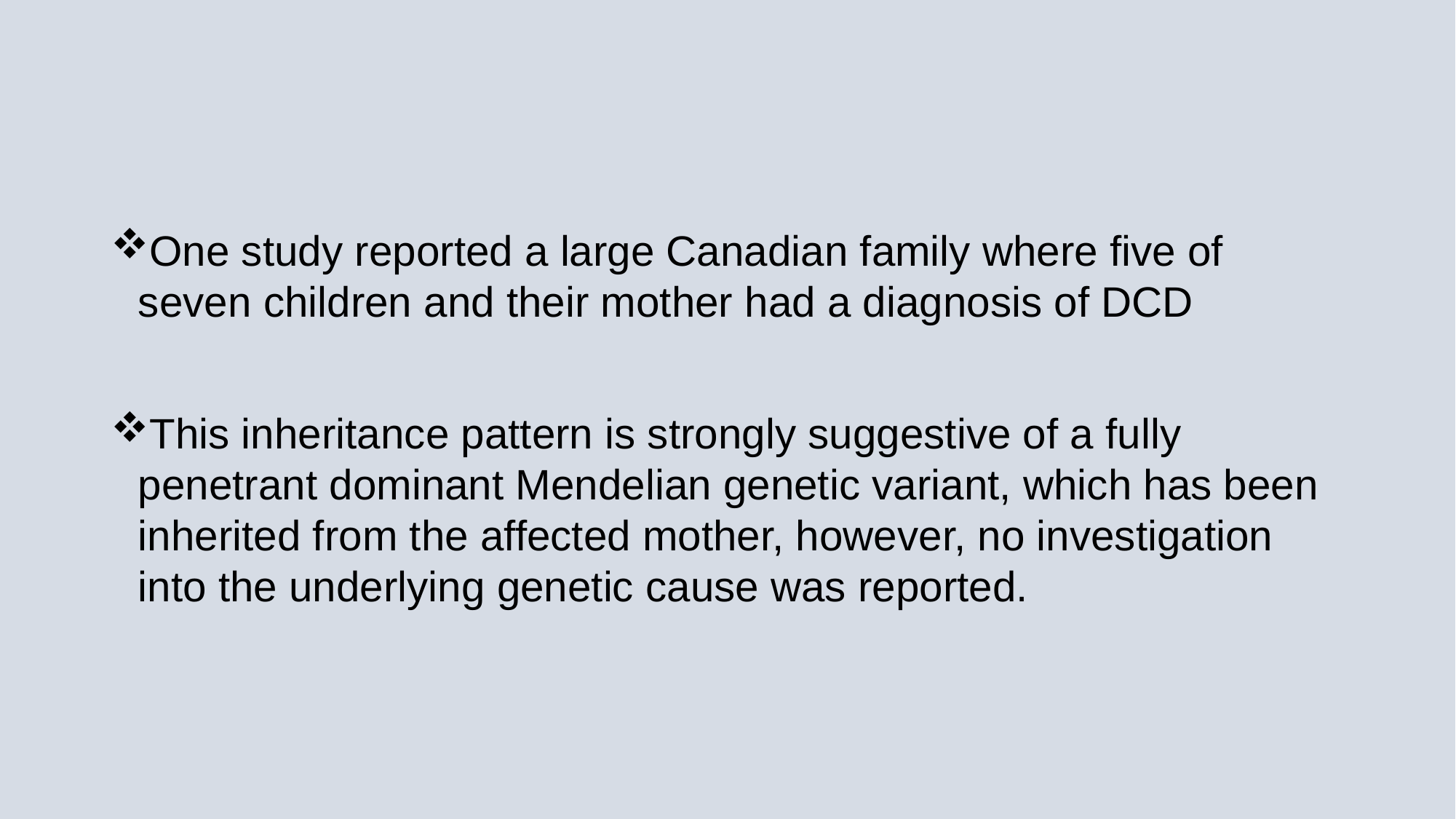

#
One study reported a large Canadian family where five of seven children and their mother had a diagnosis of DCD

This inheritance pattern is strongly suggestive of a fully penetrant dominant Mendelian genetic variant, which has been inherited from the affected mother, however, no investigation into the underlying genetic cause was reported.